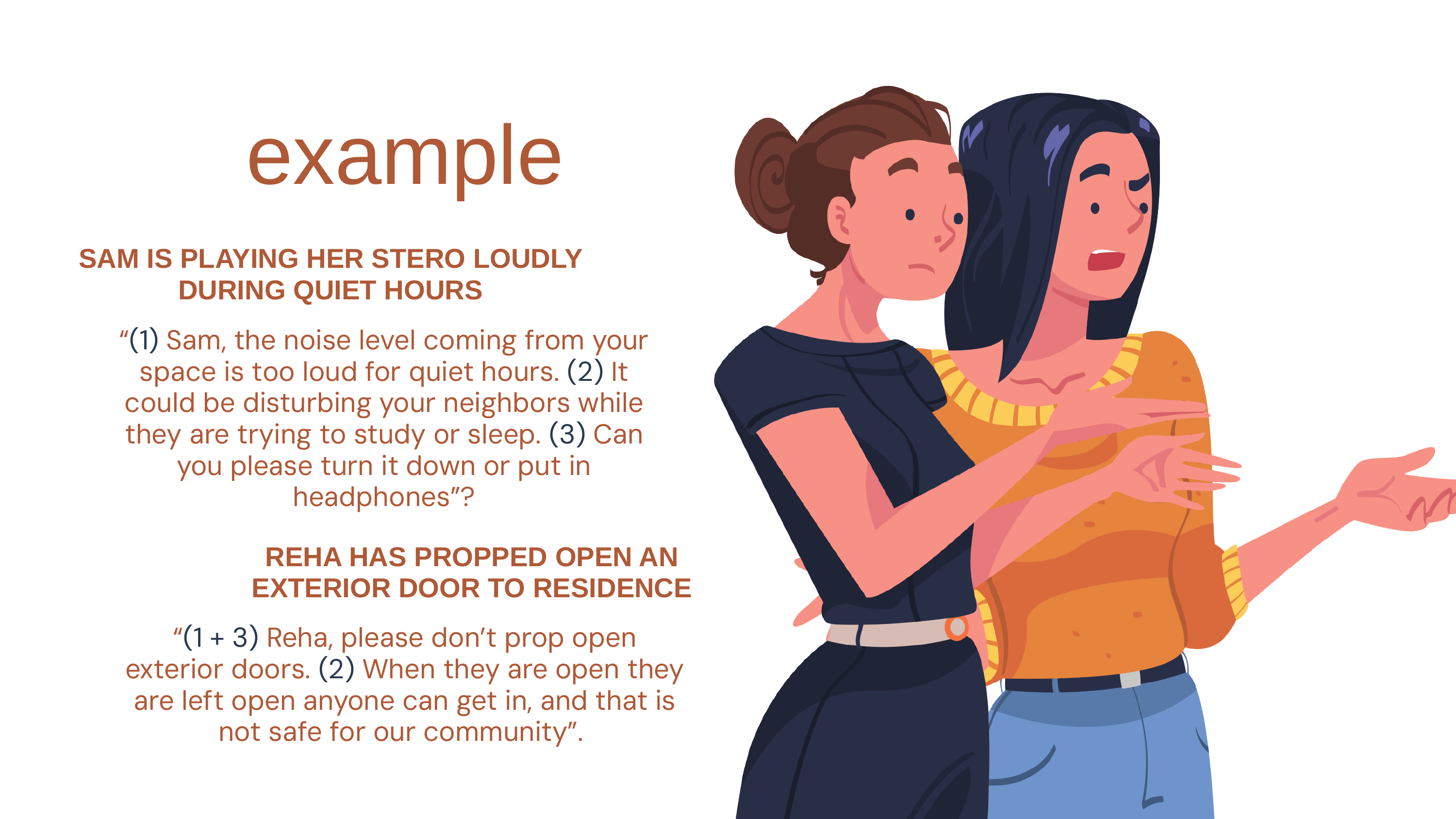

example
SAM IS PLAYING HER STERO LOUDLY DURING QUIET HOURS
“(1) Sam, the noise level coming from your space is too loud for quiet hours. (2) It could be disturbing your neighbors while they are trying to study or sleep. (3) Can you please turn it down or put in headphones”?
REHA HAS PROPPED OPEN AN EXTERIOR DOOR TO RESIDENCE
“(1 + 3) Reha, please don’t prop open exterior doors. (2) When they are open they are left open anyone can get in, and that is not safe for our community”.